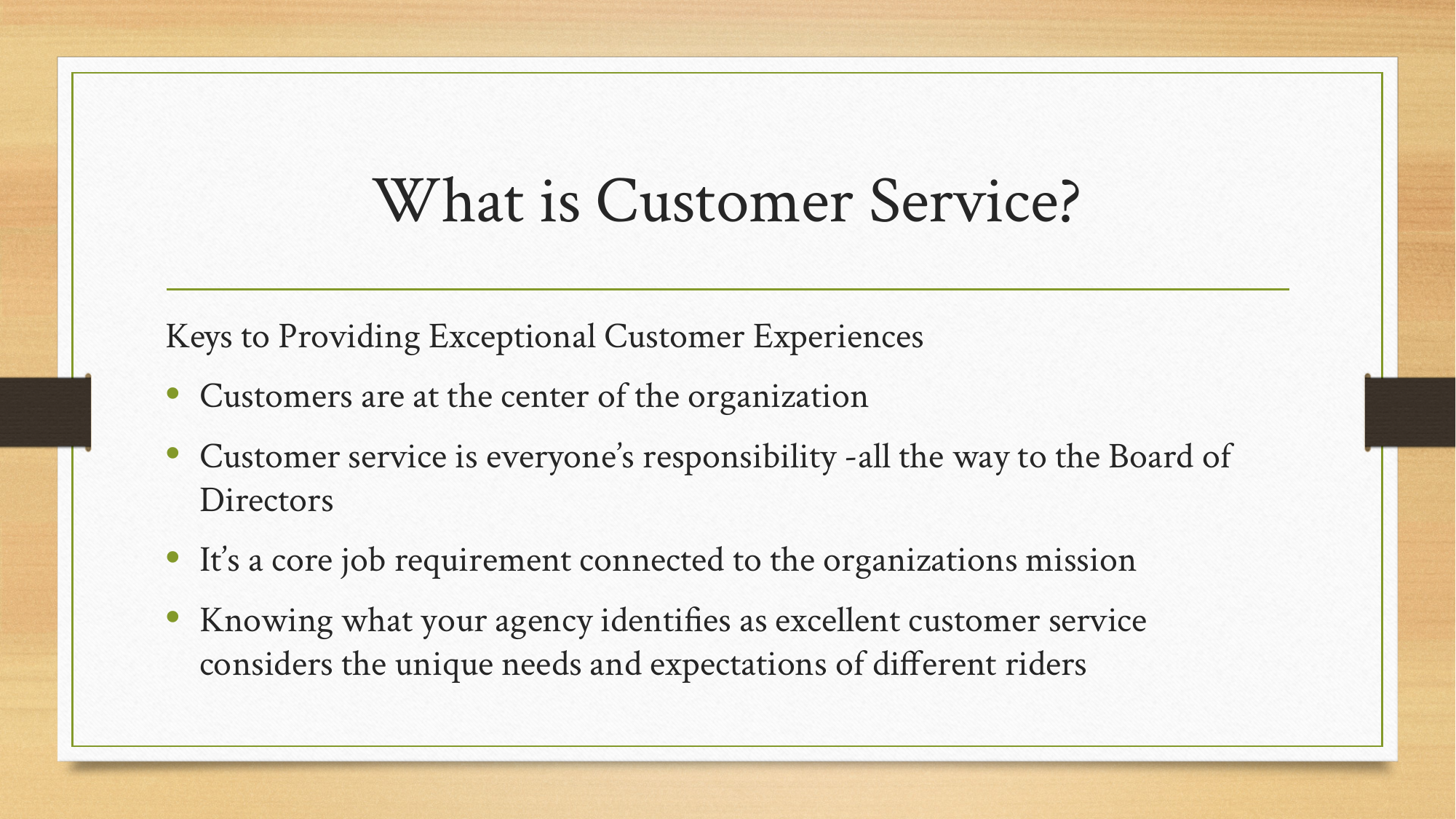

# What is Customer Service?
Keys to Providing Exceptional Customer Experiences
Customers are at the center of the organization
Customer service is everyone’s responsibility -all the way to the Board of Directors
It’s a core job requirement connected to the organizations mission
Knowing what your agency identifies as excellent customer service considers the unique needs and expectations of different riders